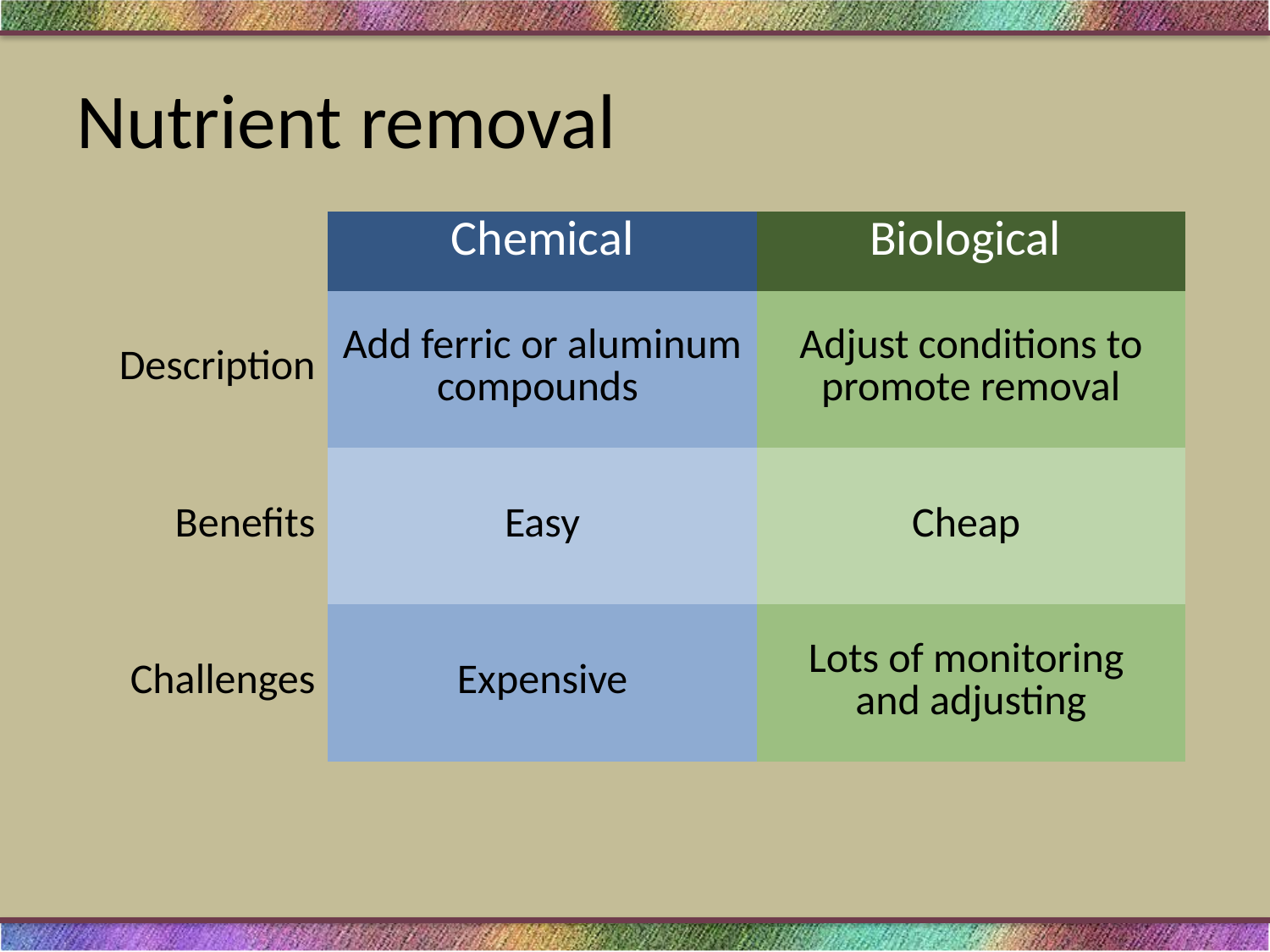

# Nutrient removal
|  | Chemical | Biological |
| --- | --- | --- |
| Description | Add ferric or aluminum compounds | Adjust conditions to promote removal |
| Benefits | Easy | Cheap |
| Challenges | Expensive | Lots of monitoring and adjusting |